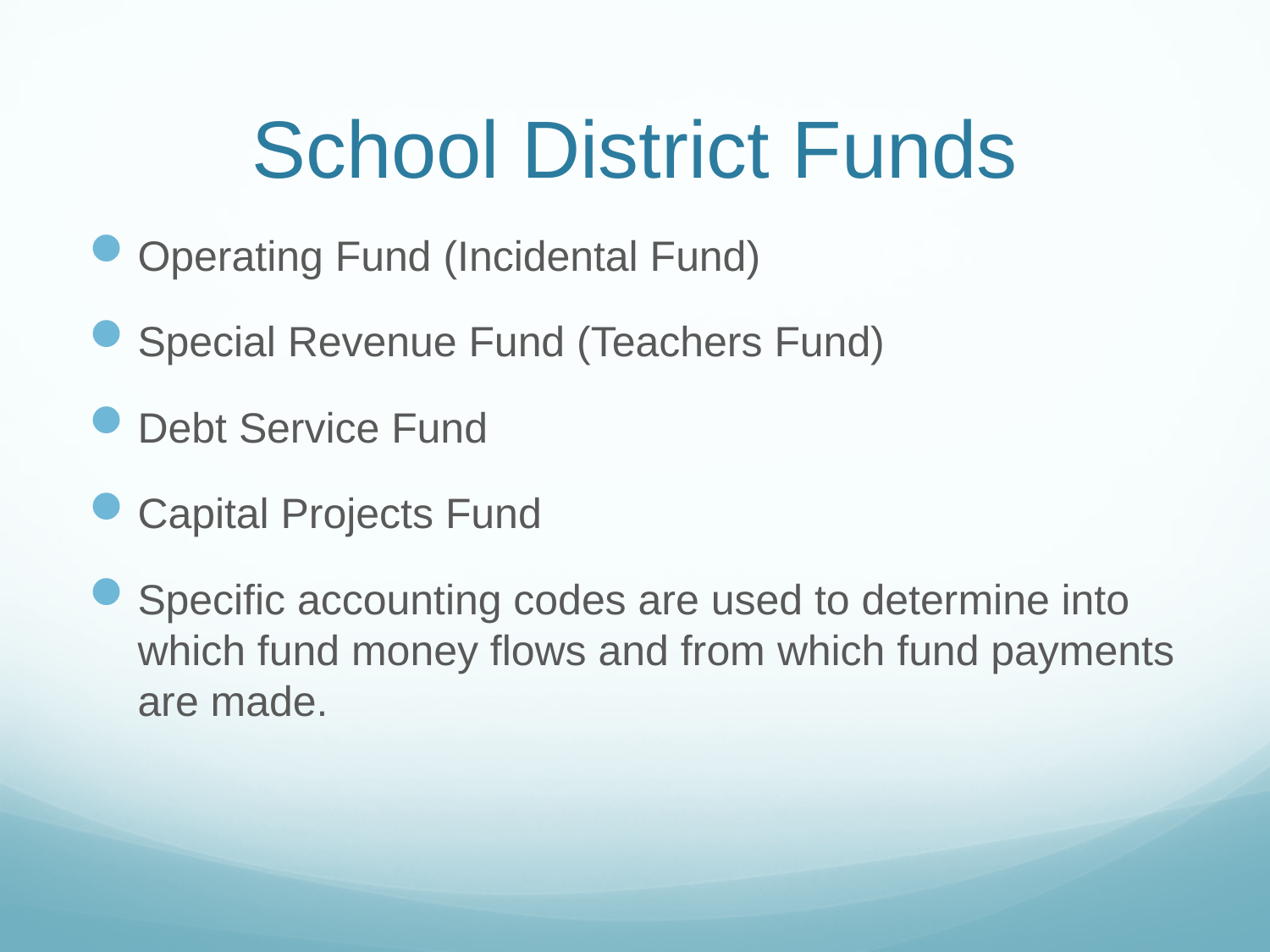

# School District Funds
Operating Fund (Incidental Fund)
Special Revenue Fund (Teachers Fund)
Debt Service Fund
Capital Projects Fund
Specific accounting codes are used to determine into which fund money flows and from which fund payments are made.